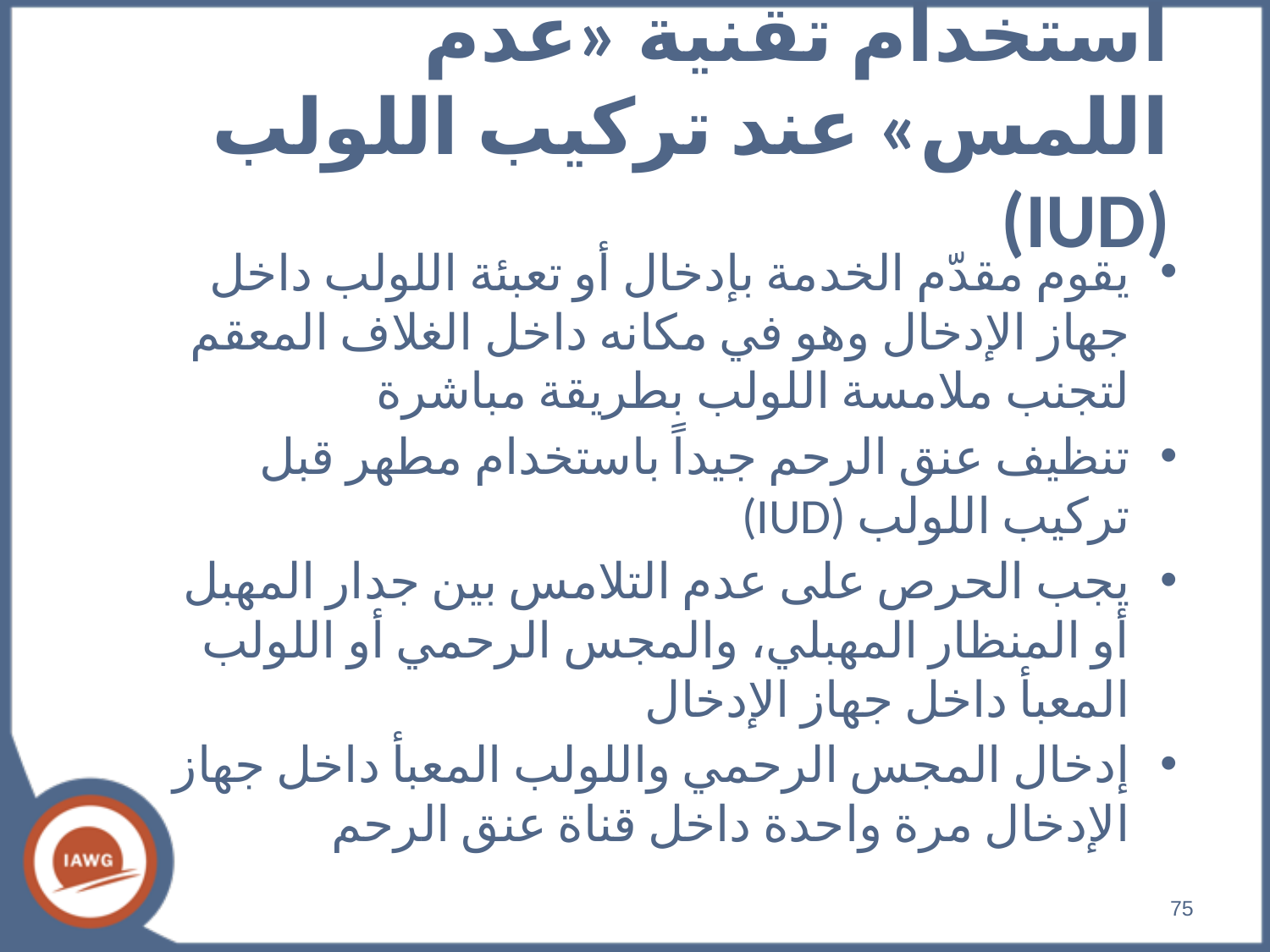

# استخدام تقنية «عدم اللمس» عند تركيب اللولب (IUD)
يقوم مقدّم الخدمة بإدخال أو تعبئة اللولب داخل جهاز الإدخال وهو في مكانه داخل الغلاف المعقم لتجنب ملامسة اللولب بطريقة مباشرة
تنظيف عنق الرحم جيداً باستخدام مطهر قبل تركيب اللولب (IUD)
يجب الحرص على عدم التلامس بين جدار المهبل أو المنظار المهبلي، والمجس الرحمي أو اللولب المعبأ داخل جهاز الإدخال
إدخال المجس الرحمي واللولب المعبأ داخل جهاز الإدخال مرة واحدة داخل قناة عنق الرحم

75